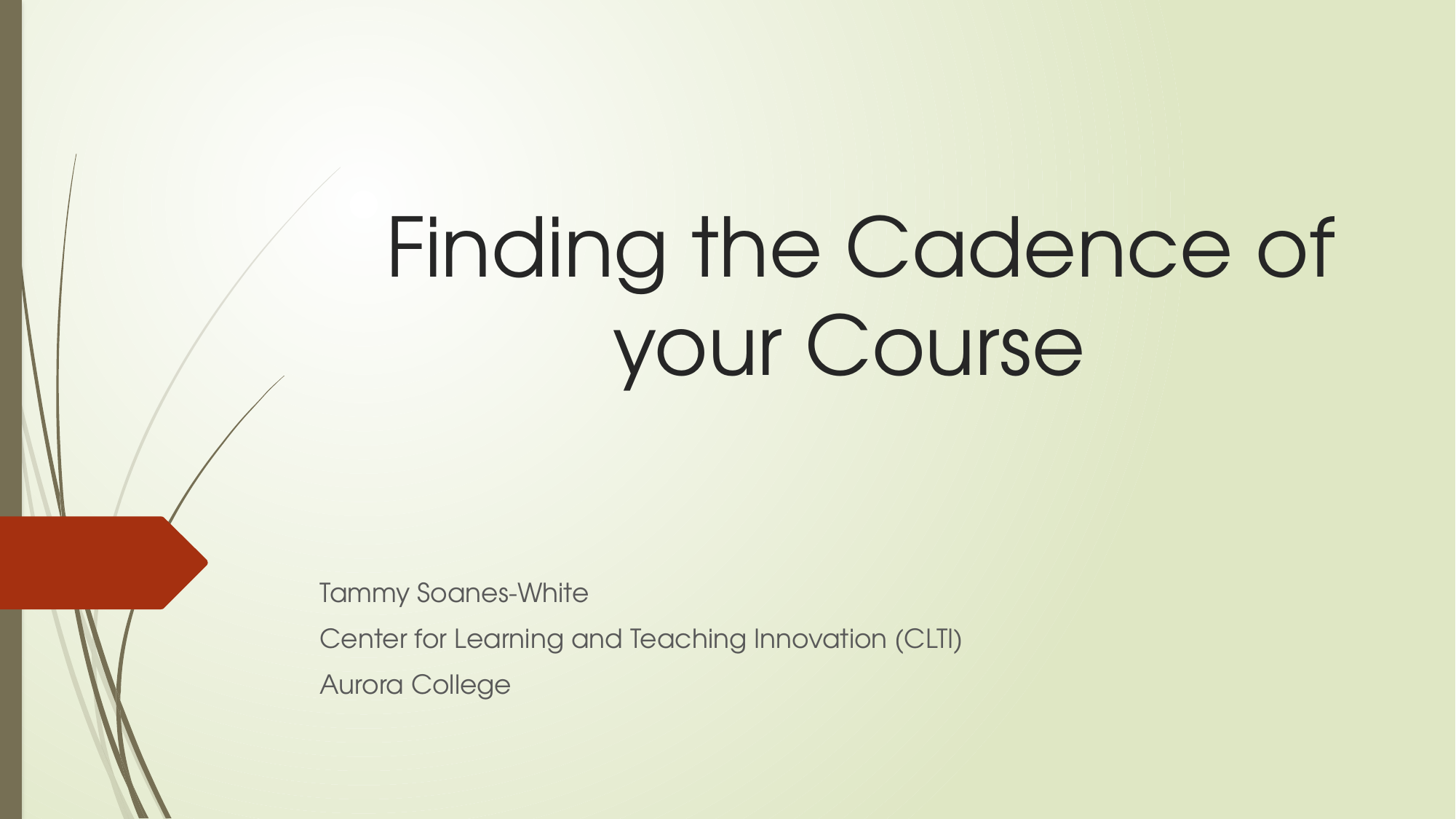

# Finding the Cadence of your Course
Tammy Soanes-White
Center for Learning and Teaching Innovation (CLTI)
Aurora College